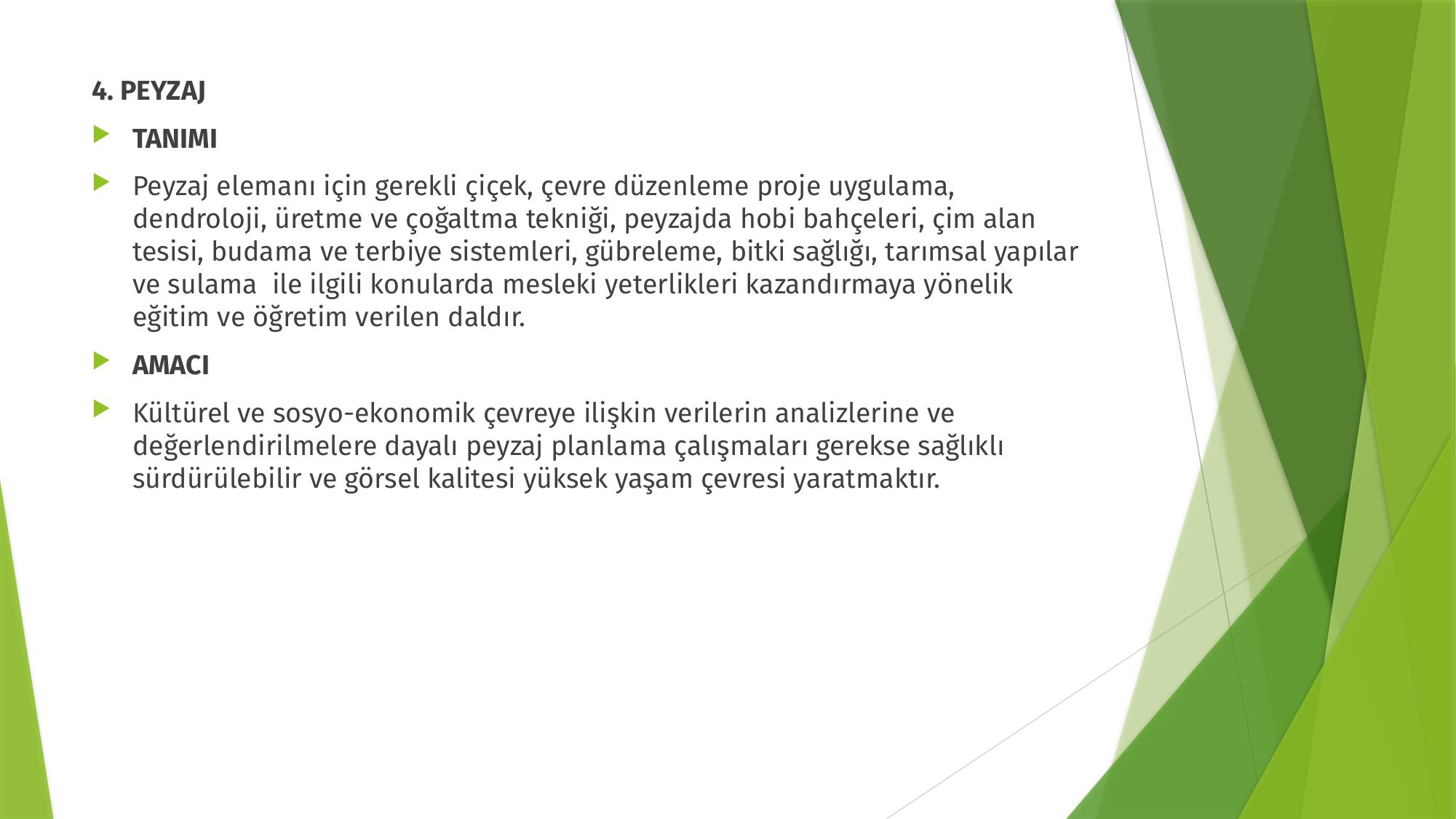

4. PEYZAJ
TANIMI
Peyzaj elemanı için gerekli çiçek, çevre düzenleme proje uygulama, dendroloji, üretme ve çoğaltma tekniği, peyzajda hobi bahçeleri, çim alan tesisi, budama ve terbiye sistemleri, gübreleme, bitki sağlığı, tarımsal yapılar ve sulama  ile ilgili konularda mesleki yeterlikleri kazandırmaya yönelik eğitim ve öğretim verilen daldır.
AMACI
Kültürel ve sosyo-ekonomik çevreye ilişkin verilerin analizlerine ve değerlendirilmelere dayalı peyzaj planlama çalışmaları gerekse sağlıklı sürdürülebilir ve görsel kalitesi yüksek yaşam çevresi yaratmaktır.